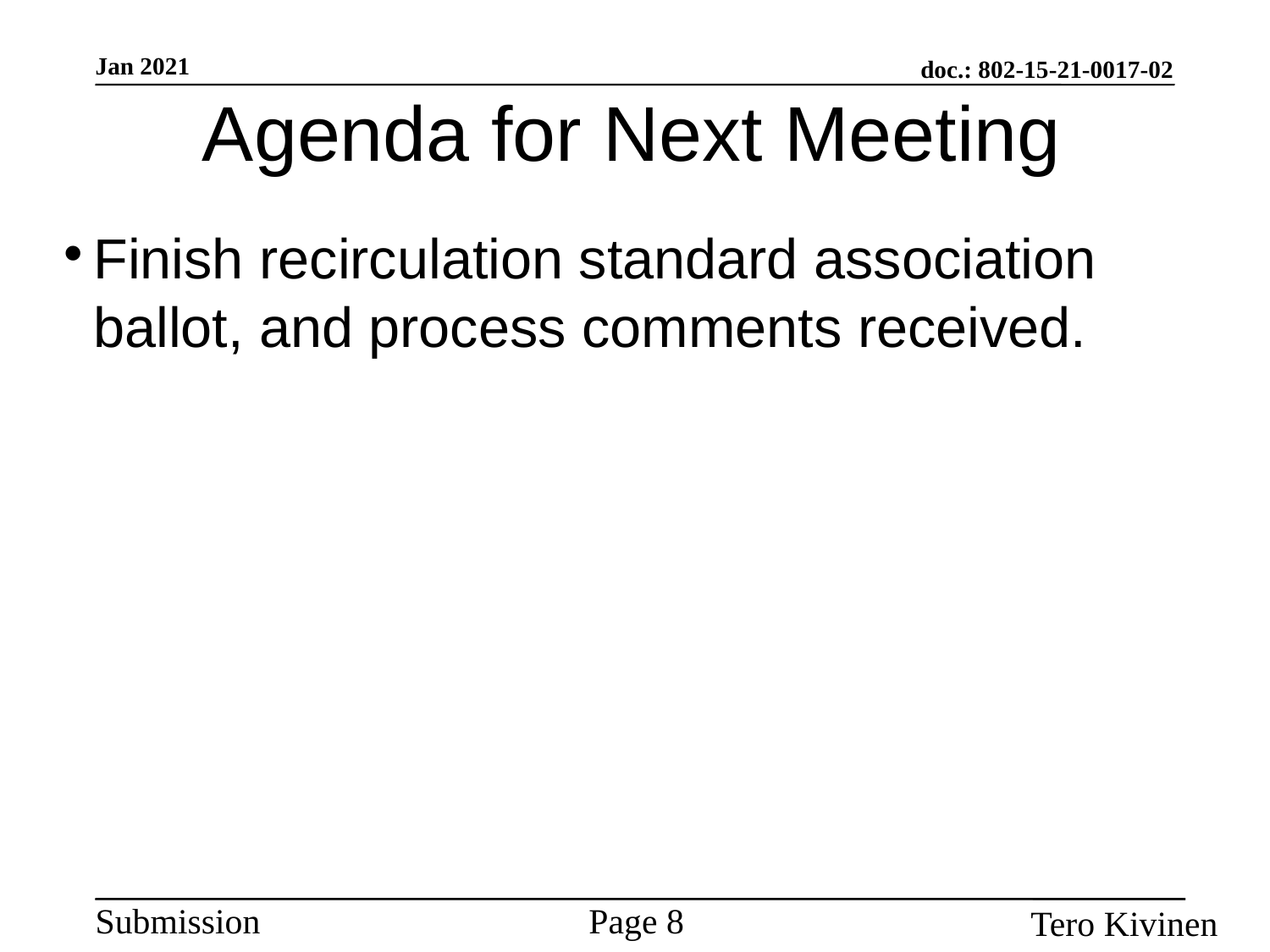

Agenda for Next Meeting

Finish recirculation standard association ballot, and process comments received.